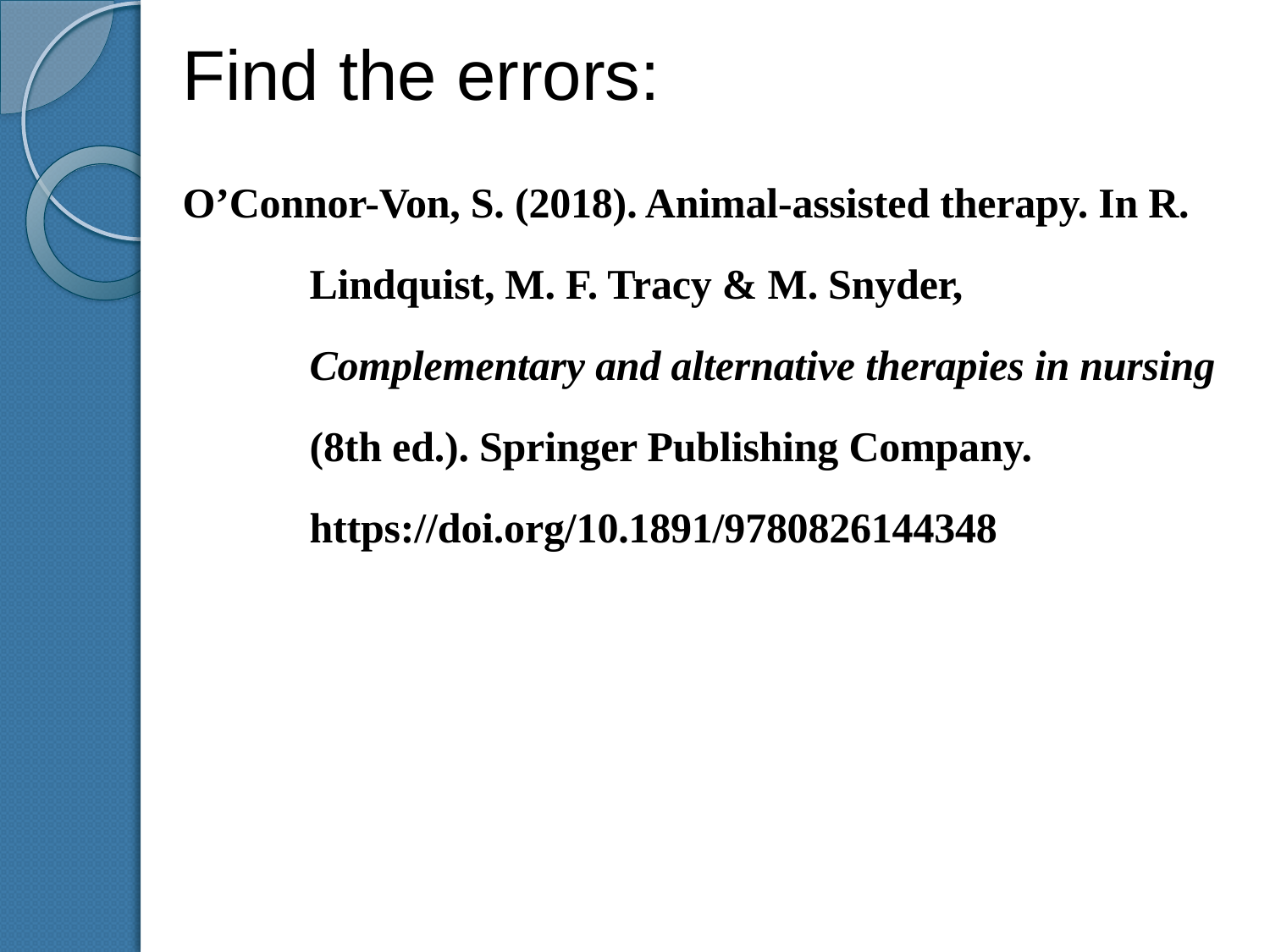

Find the errors:
O’Connor-Von, S. (2018). Animal-assisted therapy. In R. Lindquist, M. F. Tracy & M. Snyder,  Complementary and alternative therapies in nursing (8th ed.). Springer Publishing Company. https://doi.org/10.1891/9780826144348